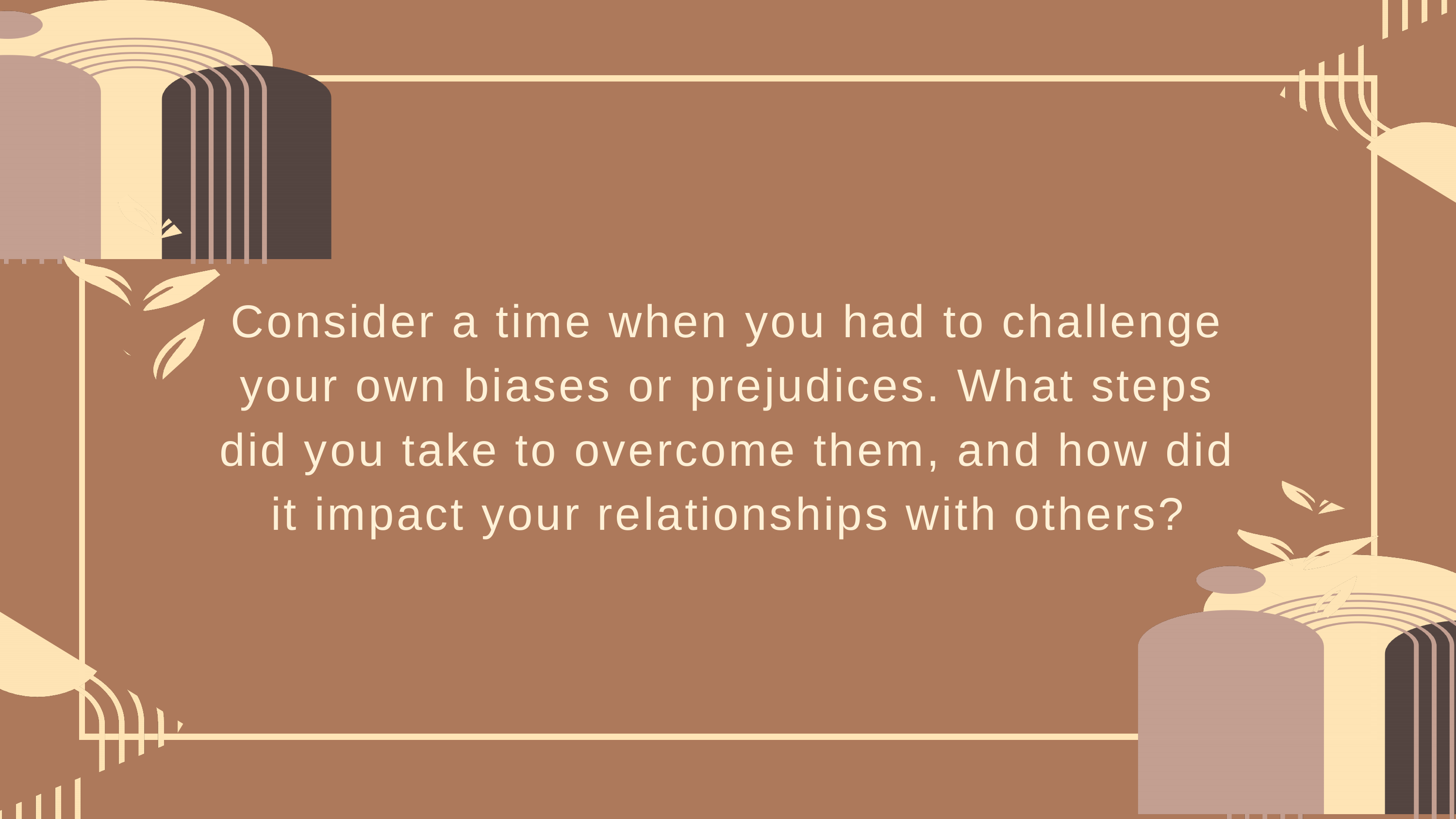

Consider a time when you had to challenge your own biases or prejudices. What steps did you take to overcome them, and how did it impact your relationships with others?